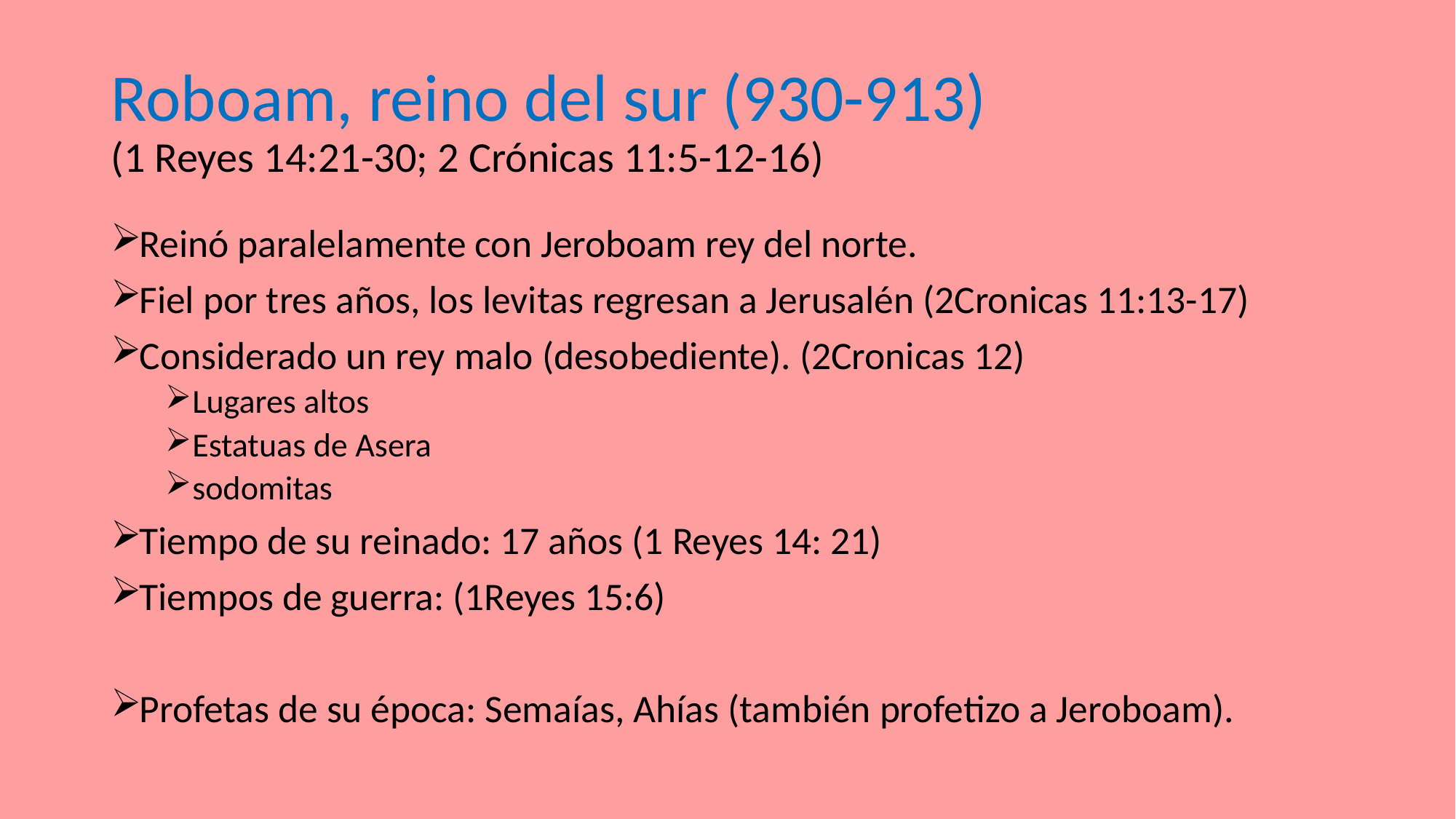

# Roboam, reino del sur (930-913) (1 Reyes 14:21-30; 2 Crónicas 11:5-12-16)
Reinó paralelamente con Jeroboam rey del norte.
Fiel por tres años, los levitas regresan a Jerusalén (2Cronicas 11:13-17)
Considerado un rey malo (desobediente). (2Cronicas 12)
Lugares altos
Estatuas de Asera
sodomitas
Tiempo de su reinado: 17 años (1 Reyes 14: 21)
Tiempos de guerra: (1Reyes 15:6)

Profetas de su época: Semaías, Ahías (también profetizo a Jeroboam).